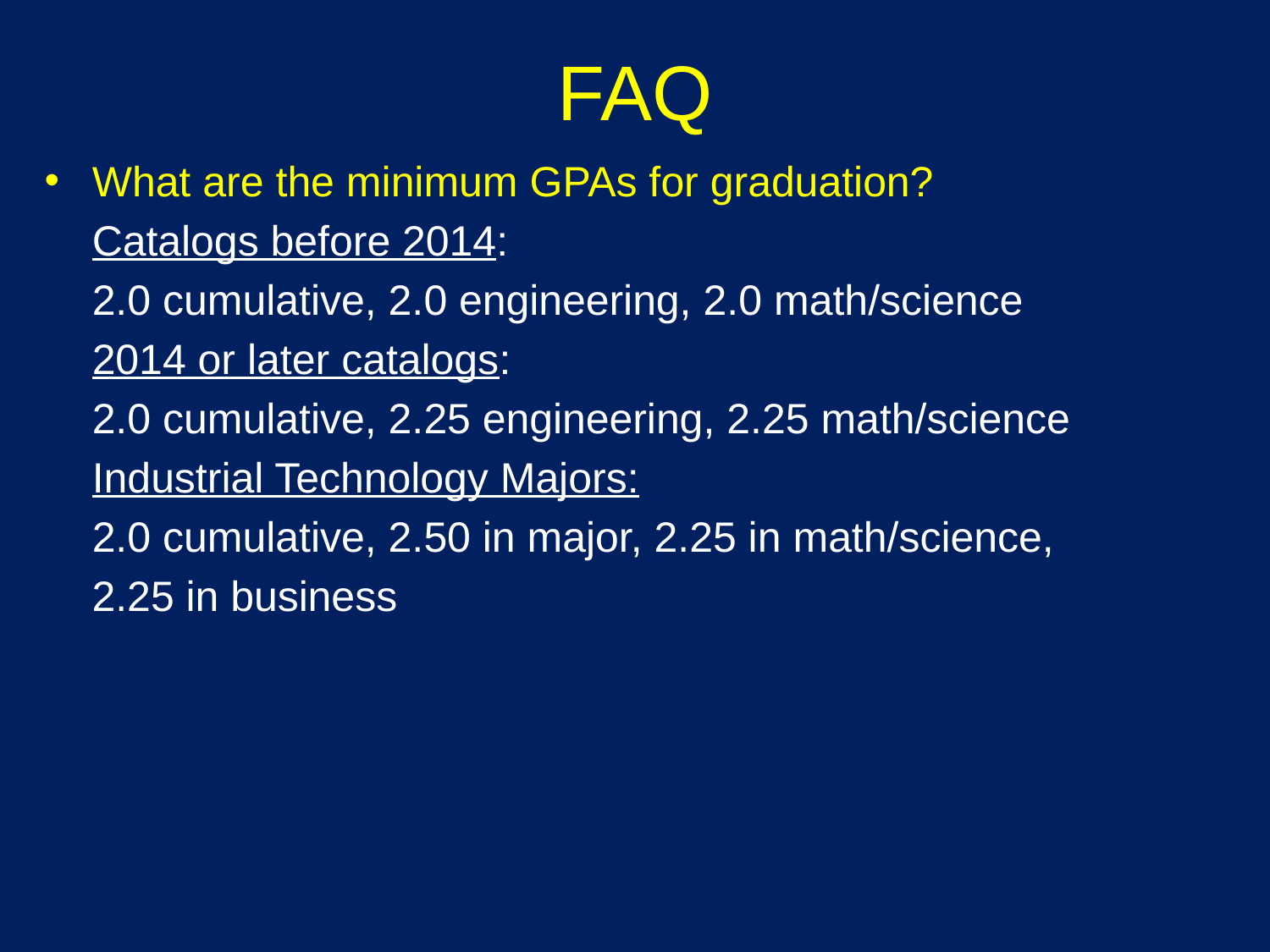

# FAQ
What are the minimum GPAs for graduation?
	Catalogs before 2014:
	2.0 cumulative, 2.0 engineering, 2.0 math/science
	2014 or later catalogs:
	2.0 cumulative, 2.25 engineering, 2.25 math/science
	Industrial Technology Majors:
	2.0 cumulative, 2.50 in major, 2.25 in math/science,
    2.25 in business